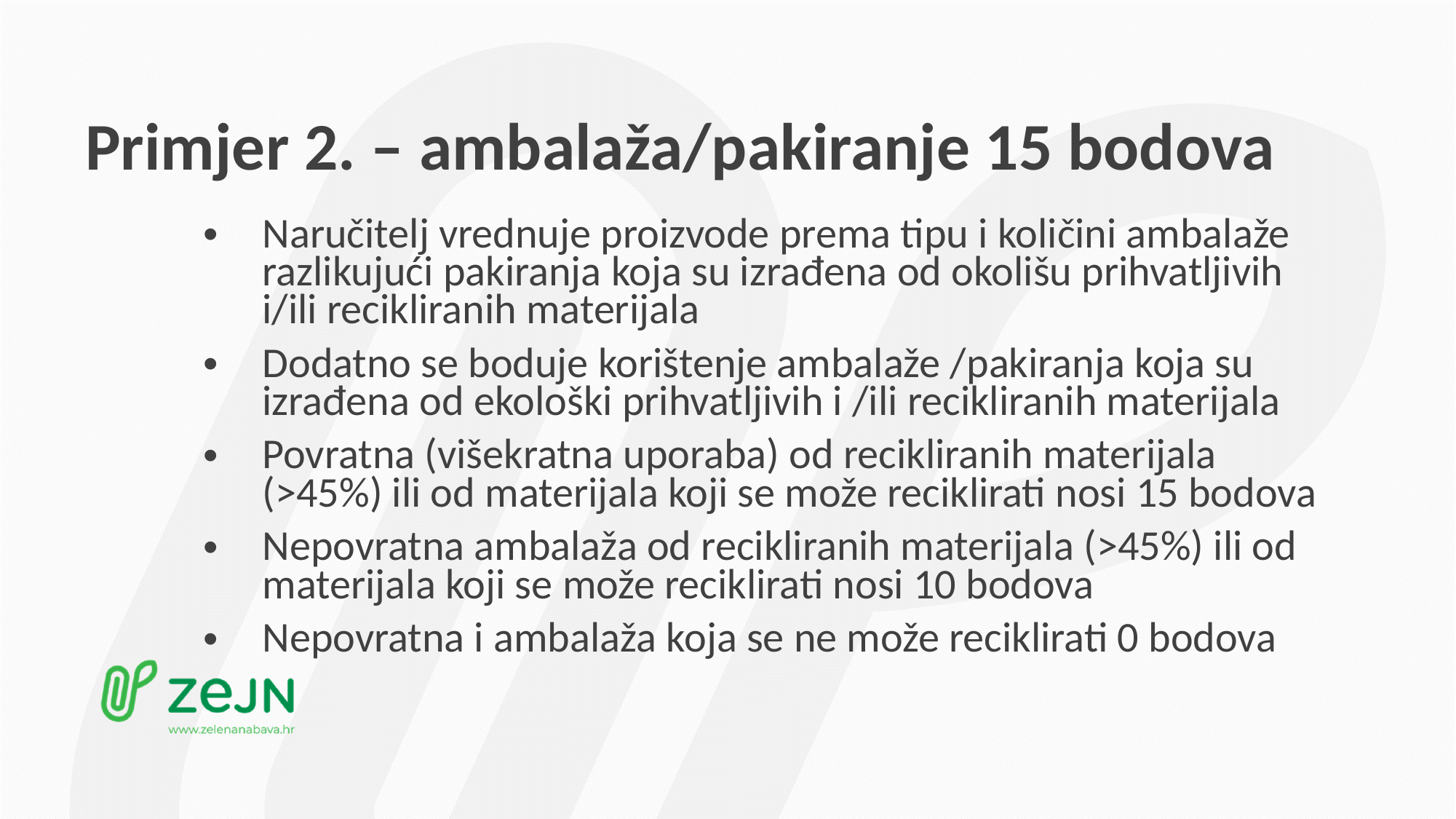

# Primjer 2. – ambalaža/pakiranje 15 bodova
Naručitelj vrednuje proizvode prema tipu i količini ambalaže razlikujući pakiranja koja su izrađena od okolišu prihvatljivih i/ili recikliranih materijala
Dodatno se boduje korištenje ambalaže /pakiranja koja su izrađena od ekološki prihvatljivih i /ili recikliranih materijala
Povratna (višekratna uporaba) od recikliranih materijala (>45%) ili od materijala koji se može reciklirati nosi 15 bodova
Nepovratna ambalaža od recikliranih materijala (>45%) ili od materijala koji se može reciklirati nosi 10 bodova
Nepovratna i ambalaža koja se ne može reciklirati 0 bodova